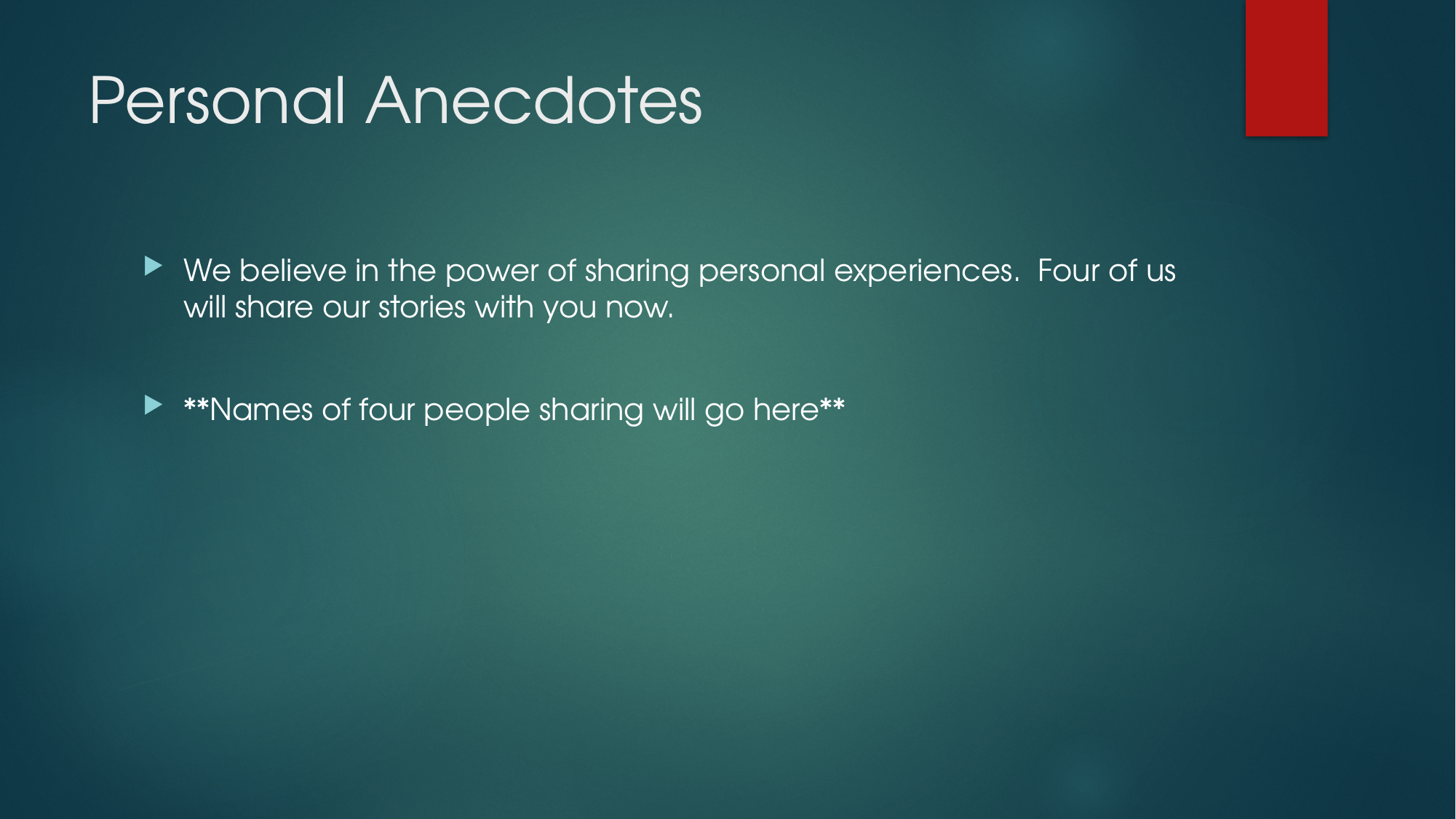

# Personal Anecdotes
We believe in the power of sharing personal experiences.  Four of us will share our stories with you now.

**Names of four people sharing will go here**